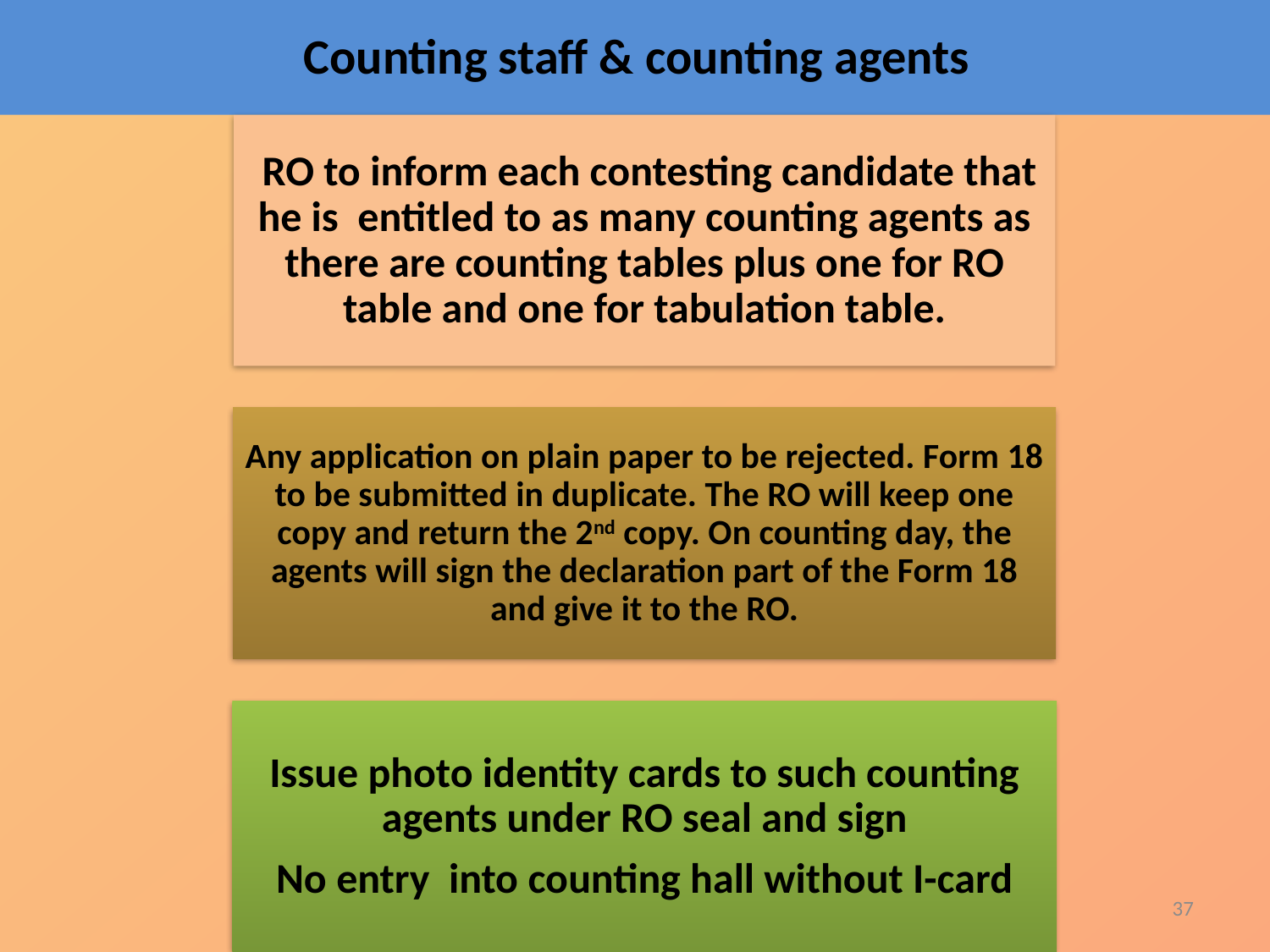

# Counting staff & counting agents
 RO to inform each contesting candidate that he is  entitled to as many counting agents as there are counting tables plus one for RO table and one for tabulation table.
Any application on plain paper to be rejected. Form 18 to be submitted in duplicate. The RO will keep one copy and return the 2nd copy. On counting day, the agents will sign the declaration part of the Form 18 and give it to the RO.
Issue photo identity cards to such counting agents under RO seal and sign
No entry  into counting hall without I-card

37